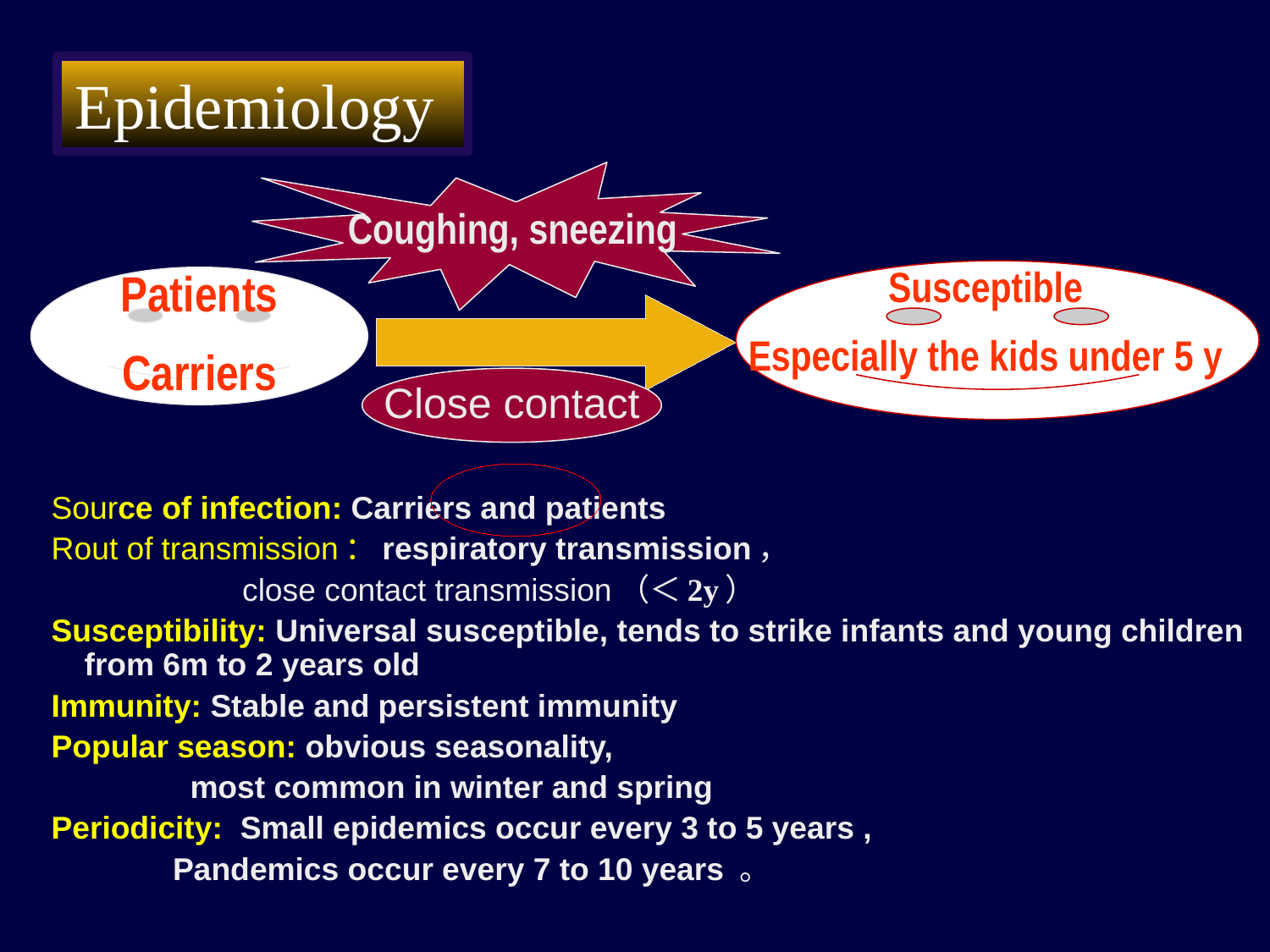

Epidemiology

Coughing, sneezing

Susceptible
Especially the kids under 5 y

Patients
Carriers

Close contact

Source of infection: Carriers and patients
Rout of transmission：respiratory transmission，
                      close contact transmission（＜2y）
Susceptibility: Universal susceptible, tends to strike infants and young children from 6m to 2 years old
Immunity: Stable and persistent immunity
Popular season: obvious seasonality,
                most common in winter and spring
Periodicity:  Small epidemics occur every 3 to 5 years ,
              Pandemics occur every 7 to 10 years 。